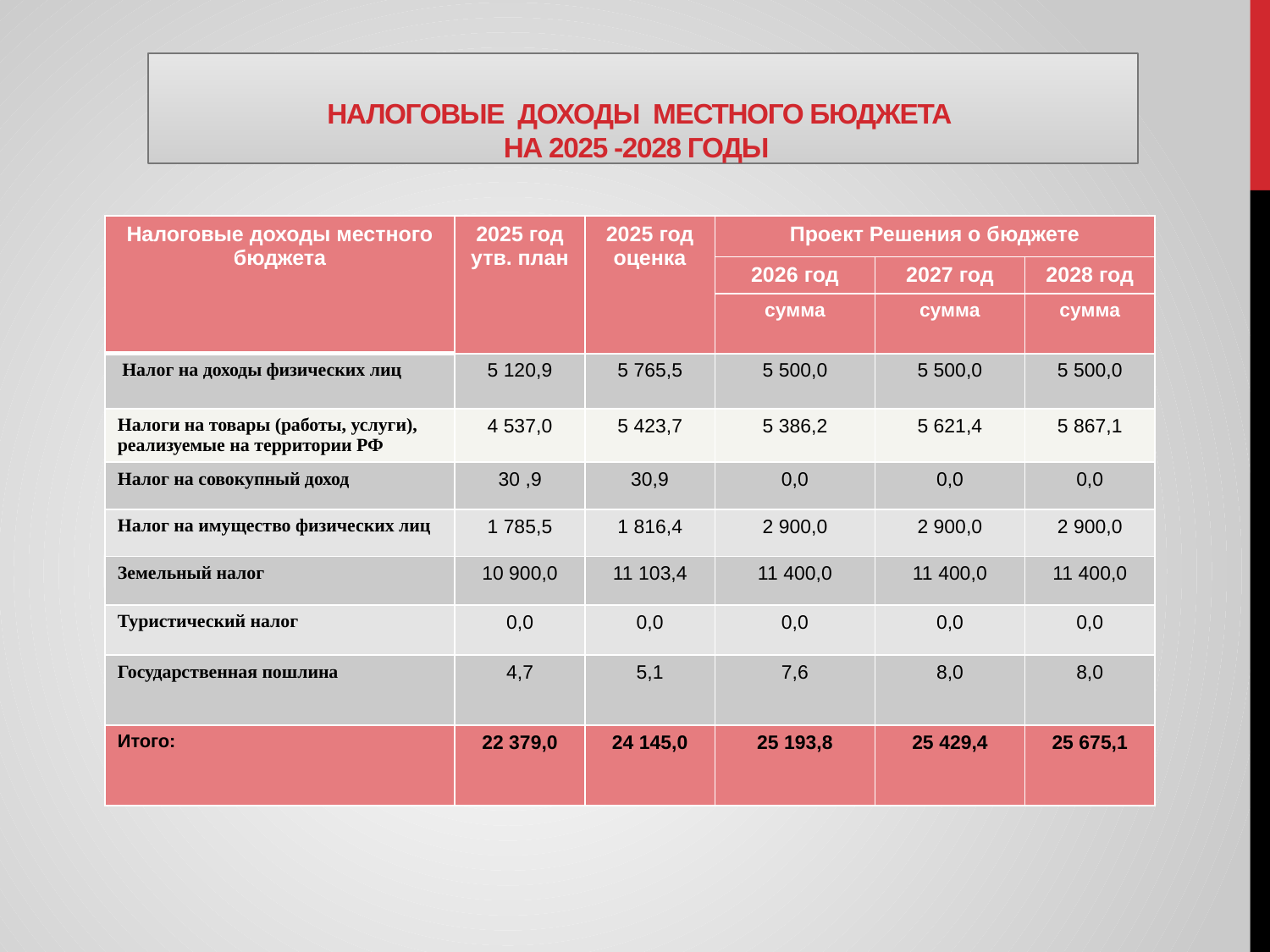

налоговые  доходы  местного бюджета
на 2025 -2028 годы
| Налоговые доходы местного бюджета | 2025 год утв. план | 2025 год оценка | Проект Решения о бюджете |  |  |
| --- | --- | --- | --- | --- | --- |
|  |  |  | 2026 год | 2027 год | 2028 год |
|  |  |  | сумма | сумма | сумма |
| Налог на доходы физических лиц | 5 120,9 | 5 765,5 | 5 500,0 | 5 500,0 | 5 500,0 |
| Налоги на товары (работы, услуги), реализуемые на территории РФ | 4 537,0 | 5 423,7 | 5 386,2 | 5 621,4 | 5 867,1 |
| Налог на совокупный доход | 30 ,9 | 30,9 | 0,0 | 0,0 | 0,0 |
| Налог на имущество физических лиц | 1 785,5 | 1 816,4 | 2 900,0 | 2 900,0 | 2 900,0 |
| Земельный налог | 10 900,0 | 11 103,4 | 11 400,0 | 11 400,0 | 11 400,0 |
| Туристический налог | 0,0 | 0,0 | 0,0 | 0,0 | 0,0 |
| Государственная пошлина | 4,7 | 5,1 | 7,6 | 8,0 | 8,0 |
| Итого: | 22 379,0 | 24 145,0 | 25 193,8 | 25 429,4 | 25 675,1 |